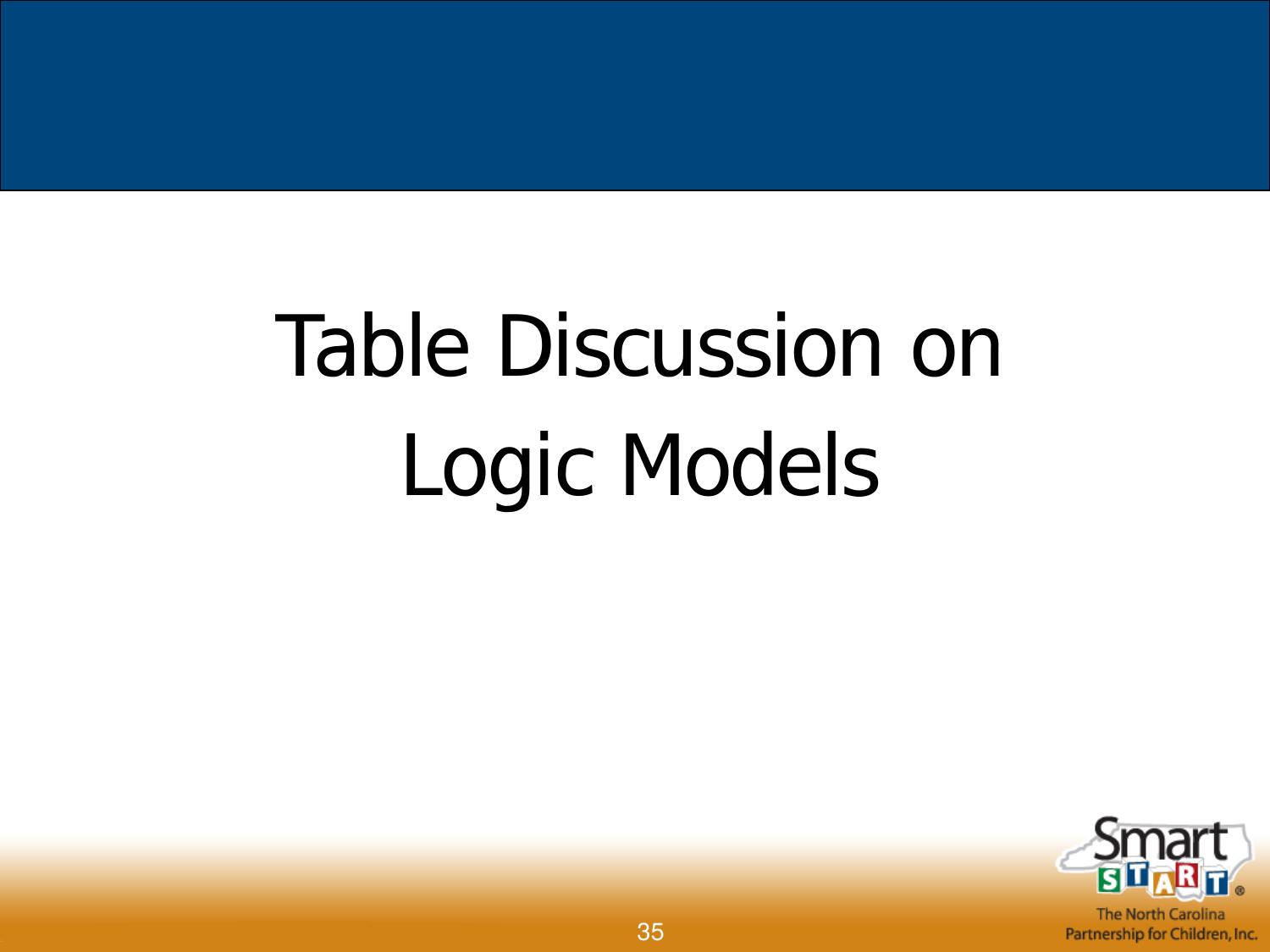

#

Table Discussion on
Logic Models
35